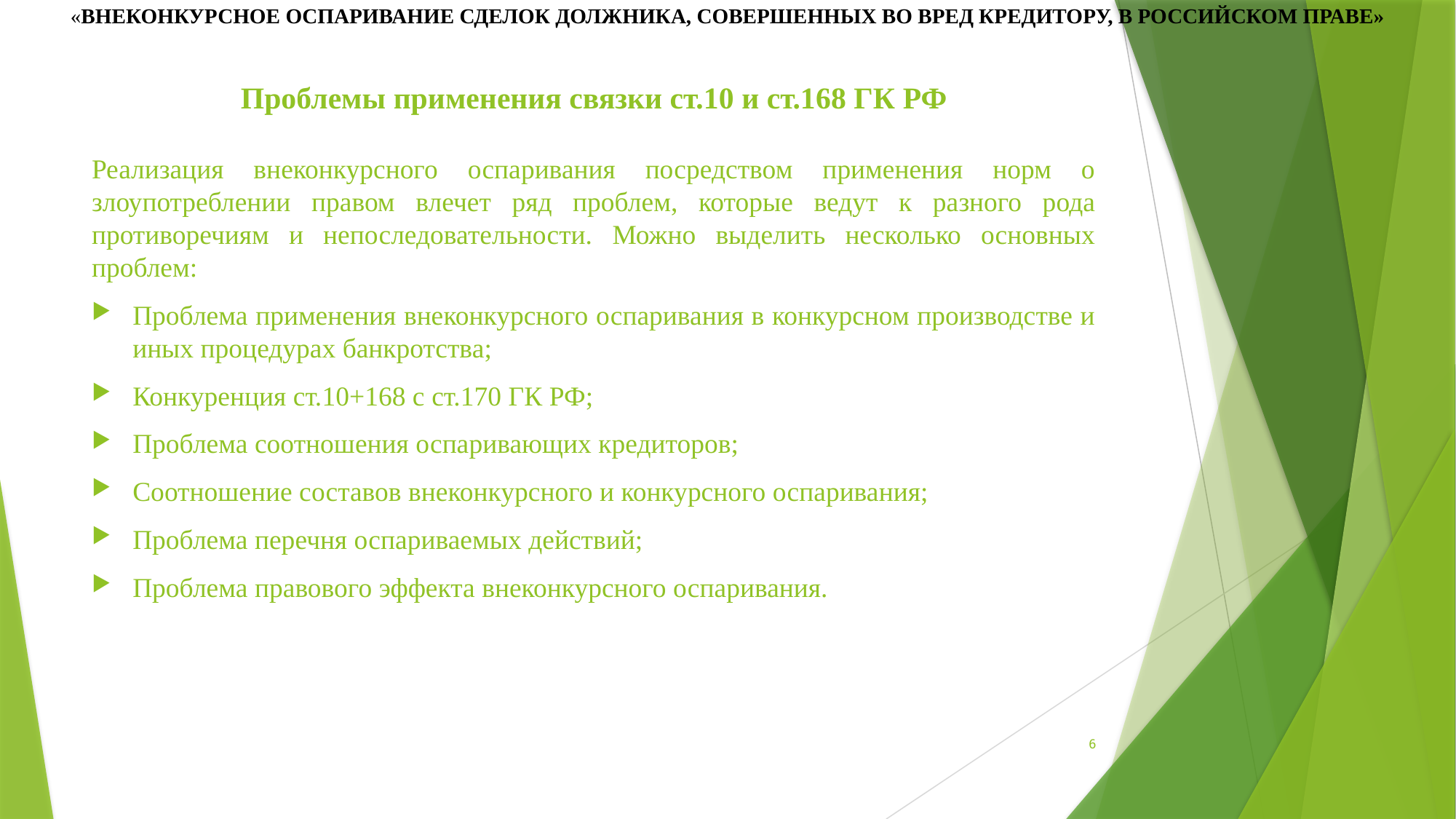

«Внеконкурсное оспаривание сделок должника, совершенных во вред кредитору, в российском праве»
# Проблемы применения связки ст.10 и ст.168 ГК РФ
Реализация внеконкурсного оспаривания посредством применения норм о злоупотреблении правом влечет ряд проблем, которые ведут к разного рода противоречиям и непоследовательности. Можно выделить несколько основных проблем:
Проблема применения внеконкурсного оспаривания в конкурсном производстве и иных процедурах банкротства;
Конкуренция ст.10+168 с ст.170 ГК РФ;
Проблема соотношения оспаривающих кредиторов;
Соотношение составов внеконкурсного и конкурсного оспаривания;
Проблема перечня оспариваемых действий;
Проблема правового эффекта внеконкурсного оспаривания.
6